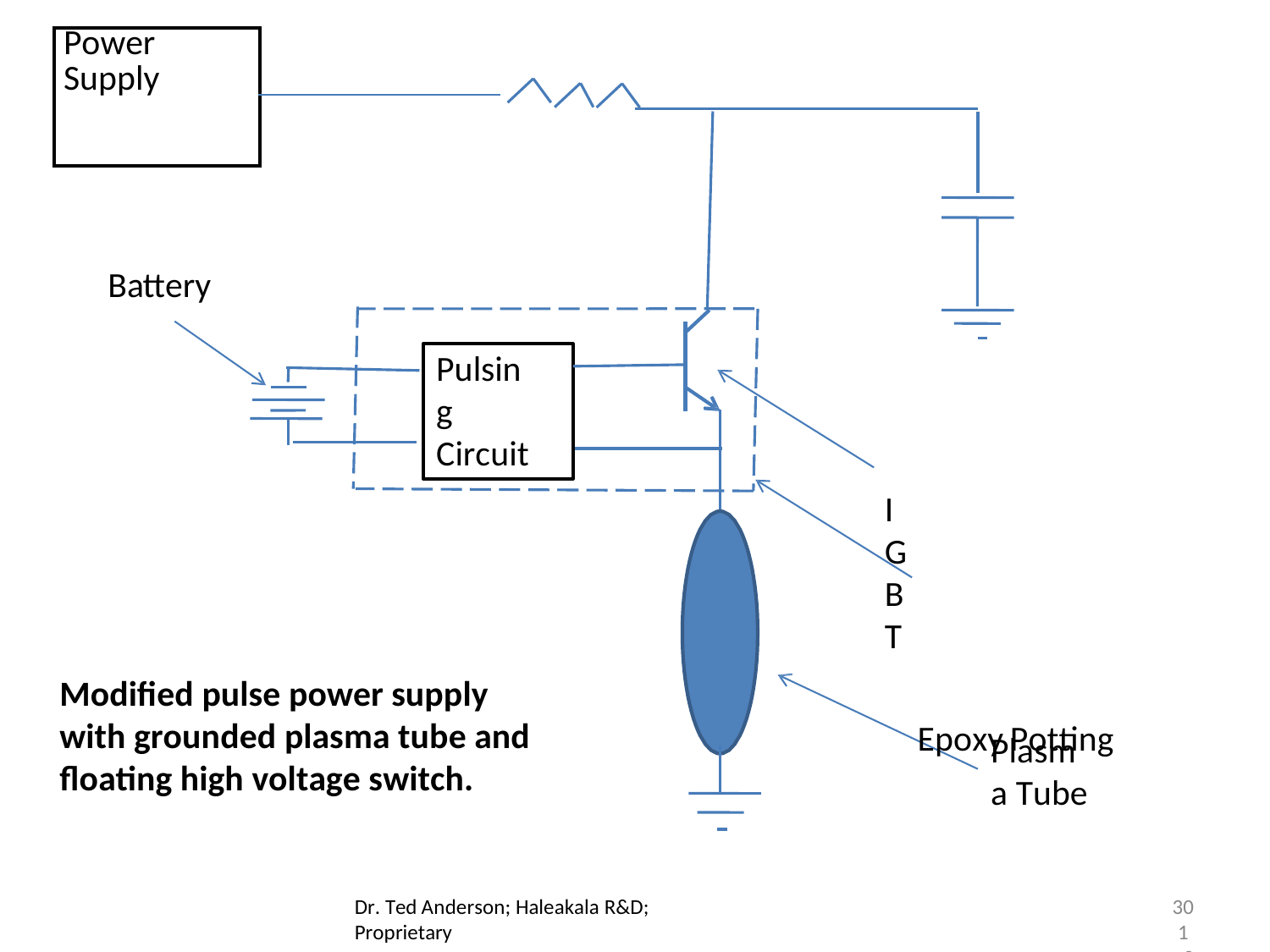

| Power Supply |  |
| --- | --- |
|  |  |

Battery

Pulsing Circuit

IGBT

Epoxy Potting

Modified pulse power supply with grounded plasma tube and floating high voltage switch.

Plasma Tube

Dr. Ted Anderson; Haleakala R&D; Proprietary
301
9